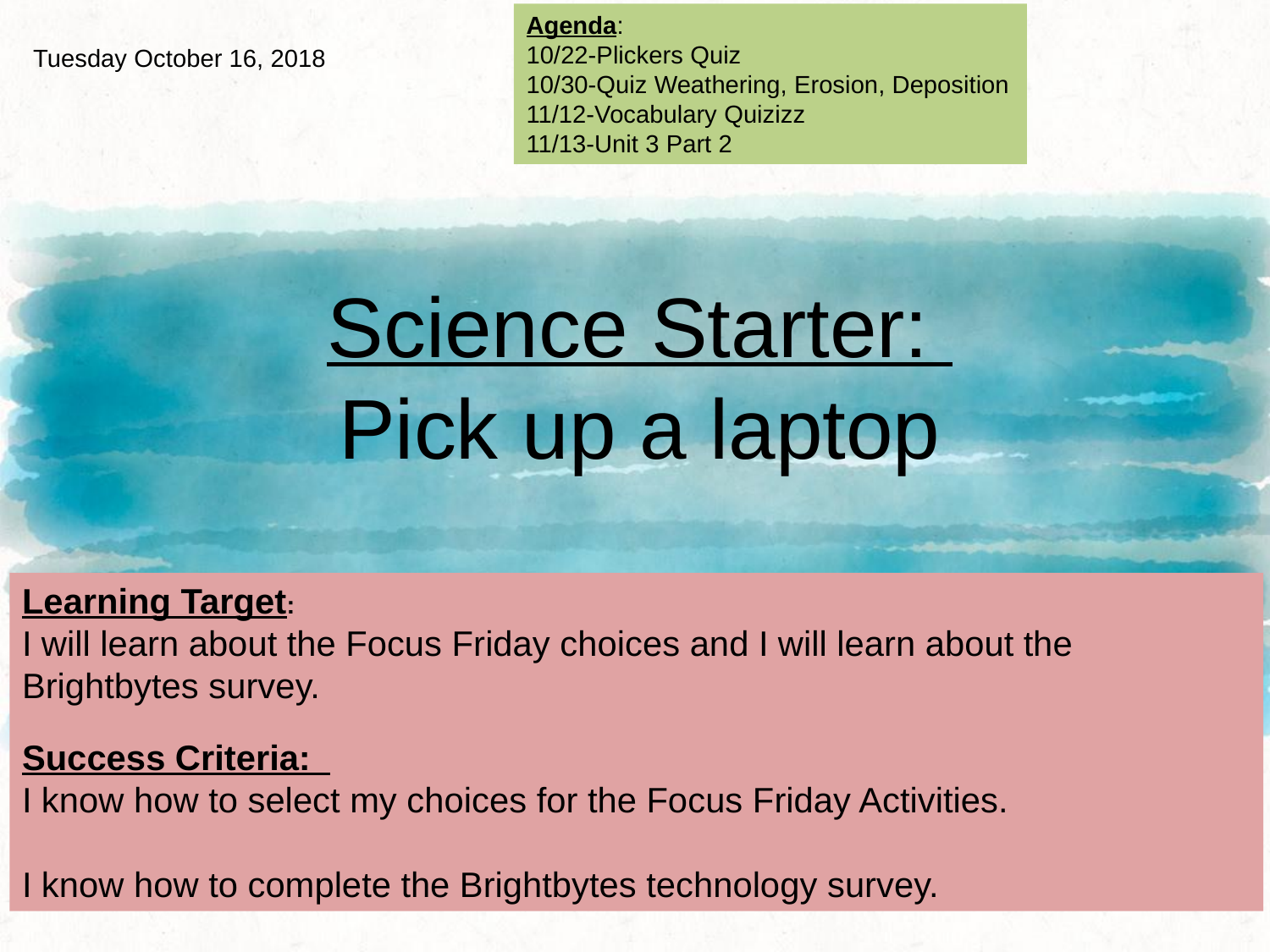

Agenda:
10/22-Plickers Quiz
10/30-Quiz Weathering, Erosion, Deposition
11/12-Vocabulary Quizizz
11/13-Unit 3 Part 2
Tuesday October 16, 2018
# Science Starter: Pick up a laptop
Learning Target:
I will learn about the Focus Friday choices and I will learn about the Brightbytes survey.

Success Criteria:
I know how to select my choices for the Focus Friday Activities.

I know how to complete the Brightbytes technology survey.